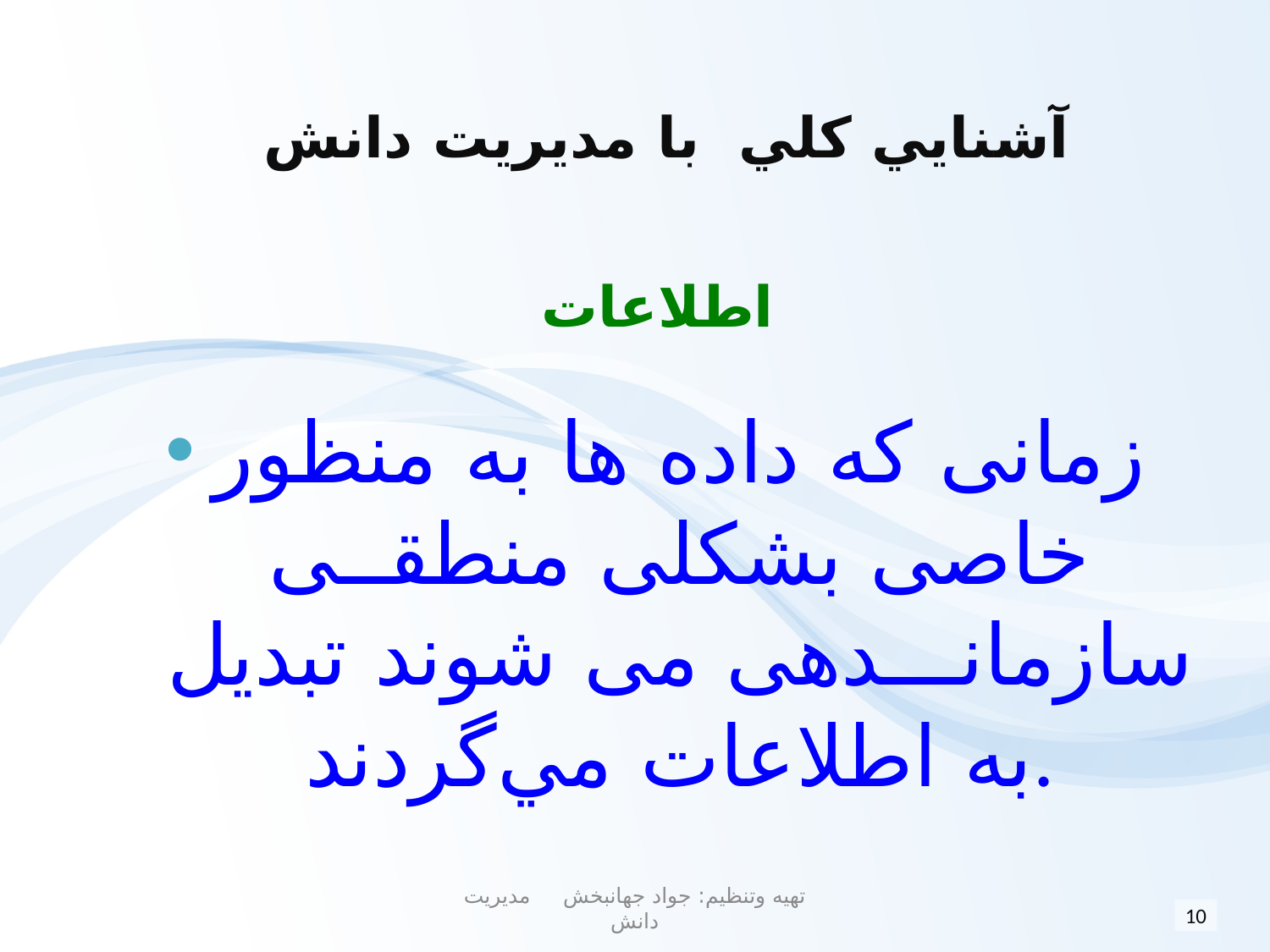

آشنايي كلي  با مديريت دانش
اطلاعات
زمانی که داده ها به منظور خاصی بشکلی منطقــی سازمانـــدهی می شوند تبدیل به اطلاعات مي‌گردند.
تهیه وتنظیم: جواد جهانبخش     مدیریت دانش
10